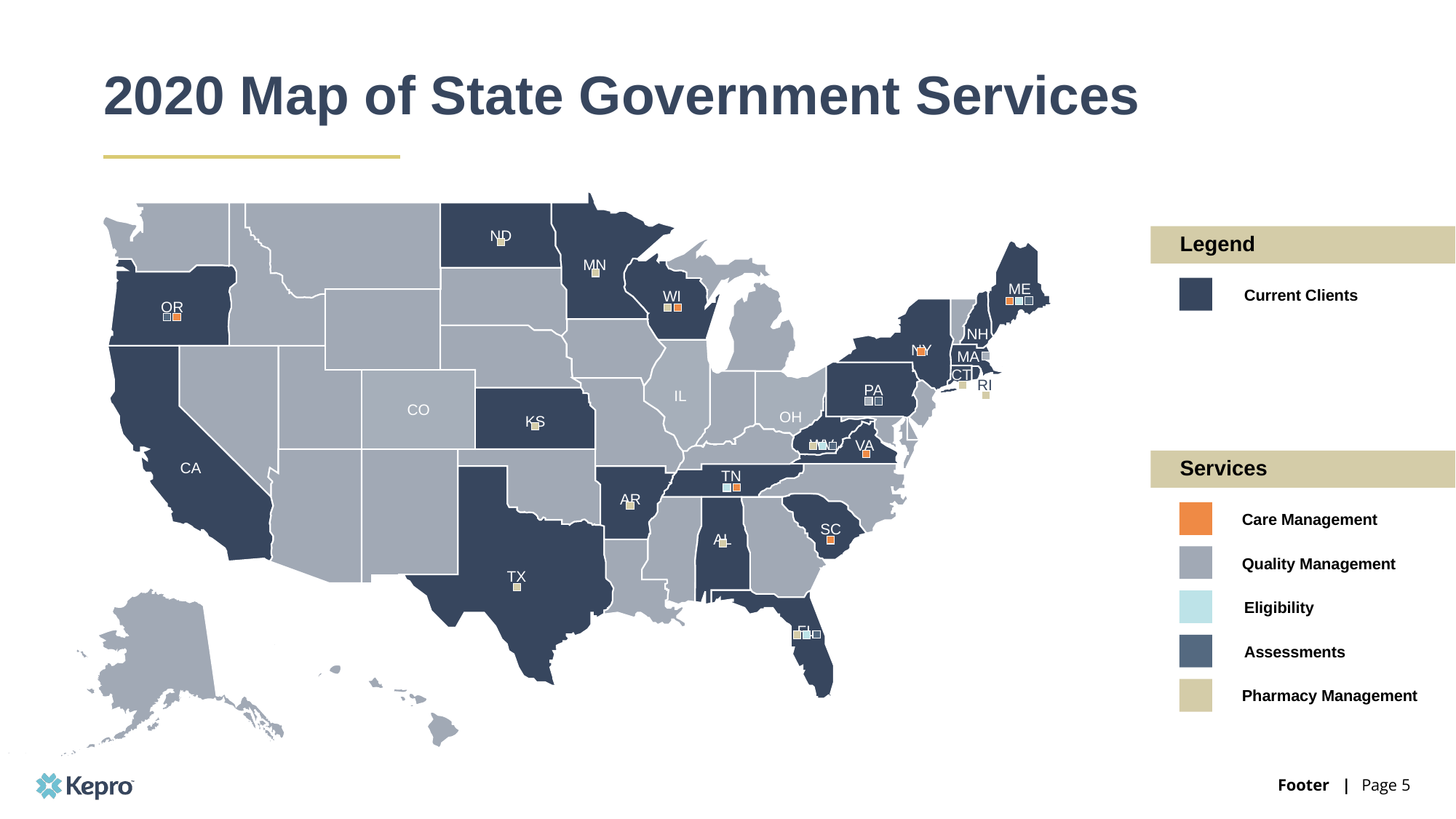

# 2020 Map of State Government Services
MN

ND
Legend

ME
WI
OR

Current Clients

NY

NH

IL

CA

MA

PA

CT
OH

CO
RI

KS

WV

VA

Services

TX
AR
TN

SC

AL

Care Management

Quality Management

FL

Eligibility

Assessments

Pharmacy Management
Footer   |
Page 5